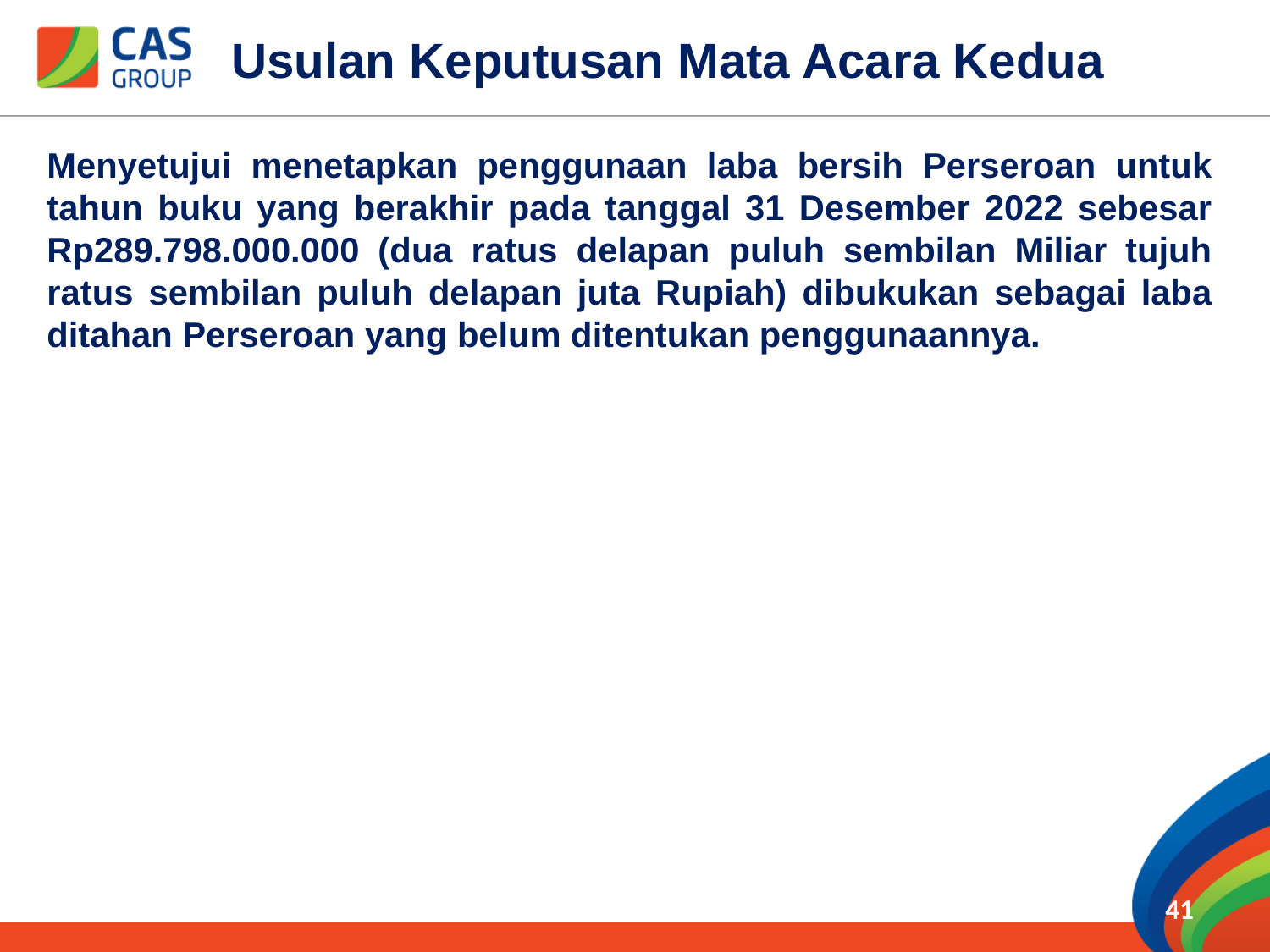

# Usulan Keputusan Mata Acara Kedua
Menyetujui menetapkan penggunaan laba bersih Perseroan untuk tahun buku yang berakhir pada tanggal 31 Desember 2022 sebesar Rp289.798.000.000 (dua ratus delapan puluh sembilan Miliar tujuh ratus sembilan puluh delapan juta Rupiah) dibukukan sebagai laba ditahan Perseroan yang belum ditentukan penggunaannya.

41